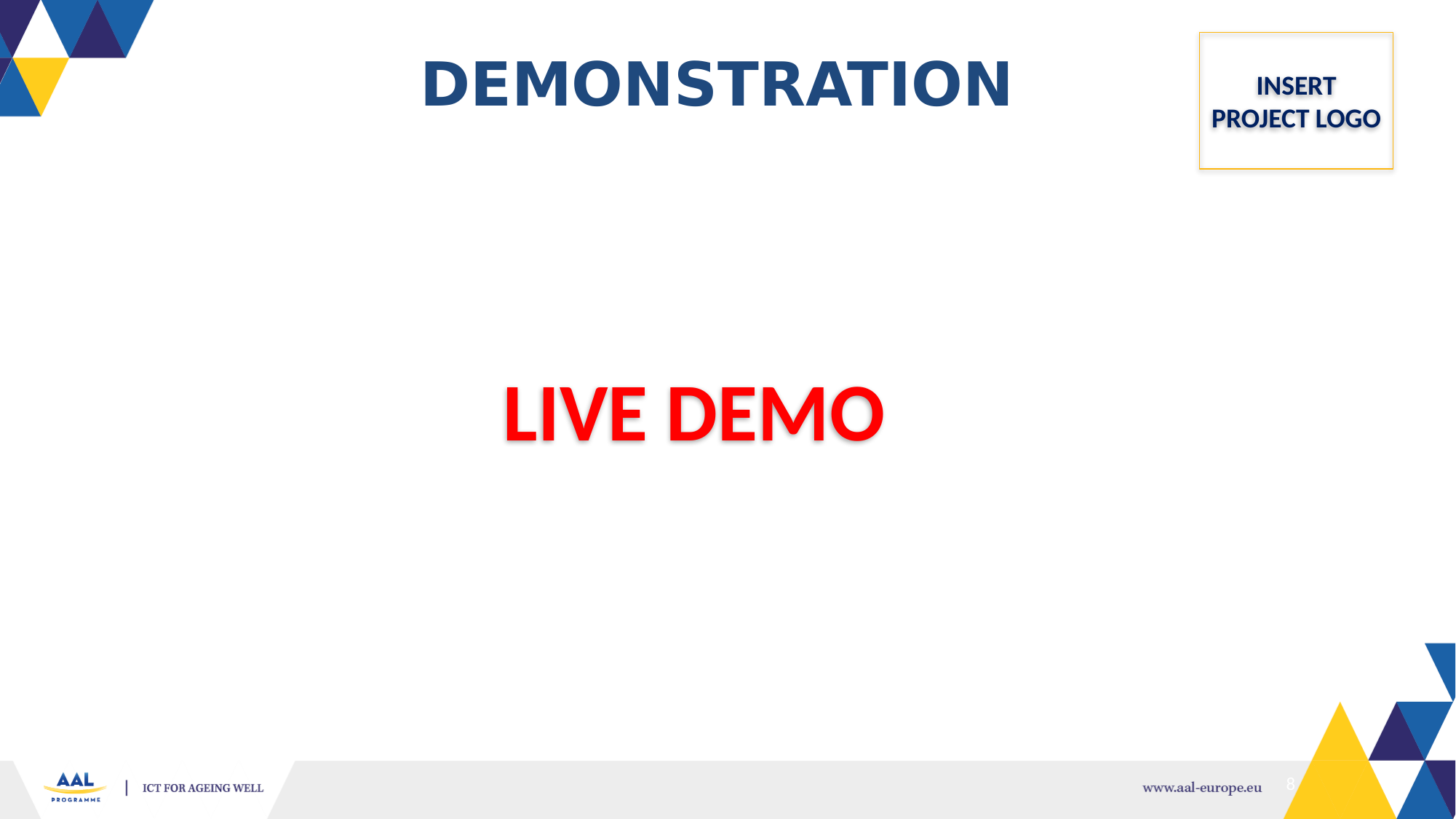

INSERT PROJECT LOGO
# DEMONSTRATION
LIVE DEMO

8